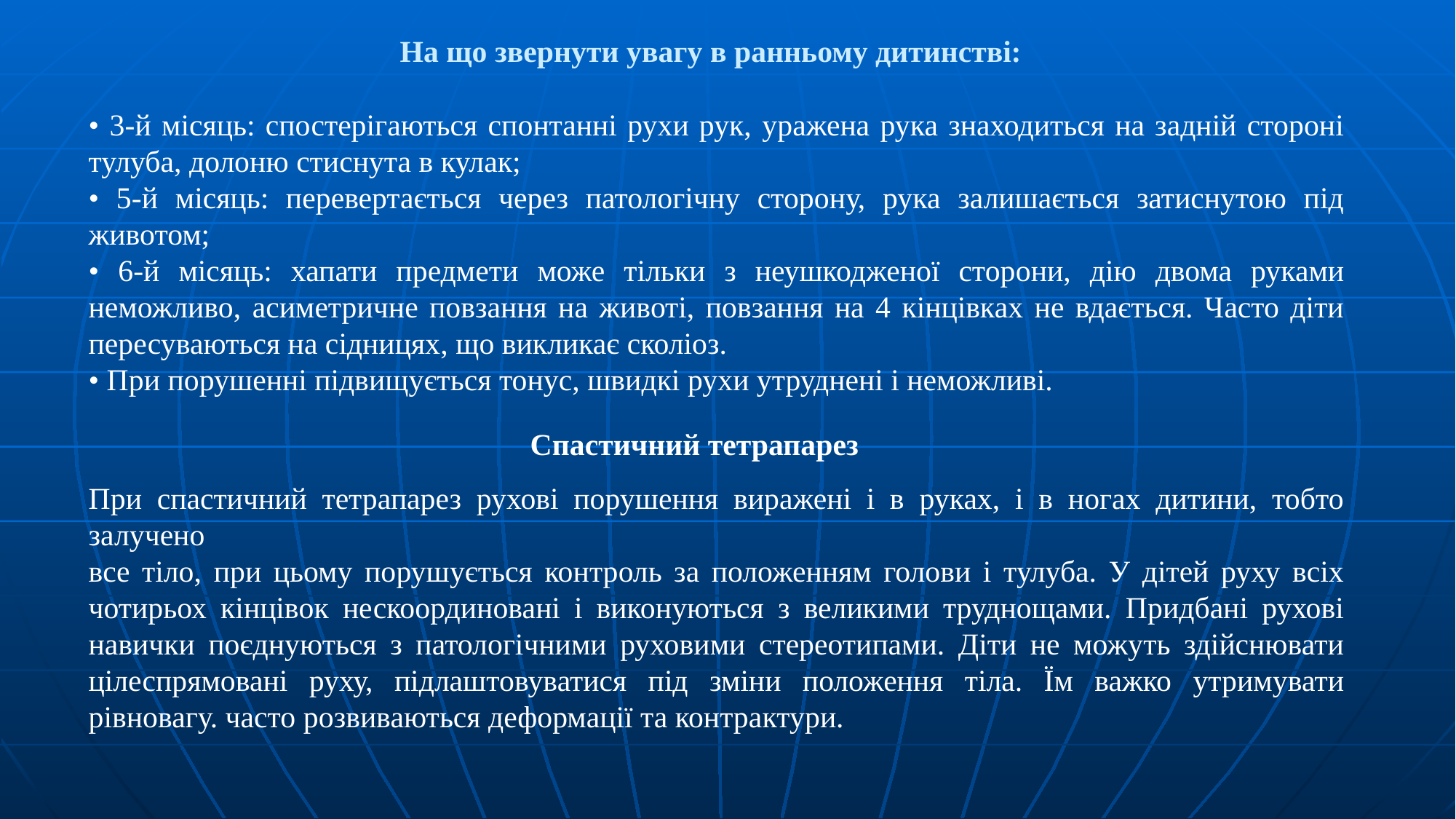

На що звернути увагу в ранньому дитинстві:
• 3-й місяць: спостерігаються спонтанні рухи рук, уражена рука знаходиться на задній стороні тулуба, долоню стиснута в кулак;
• 5-й місяць: перевертається через патологічну сторону, рука залишається затиснутою під животом;
• 6-й місяць: хапати предмети може тільки з неушкодженої сторони, дію двома руками неможливо, асиметричне повзання на животі, повзання на 4 кінцівках не вдається. Часто діти пересуваються на сідницях, що викликає сколіоз.
• При порушенні підвищується тонус, швидкі рухи утруднені і неможливі.
Спастичний тетрапарез
При спастичний тетрапарез рухові порушення виражені і в руках, і в ногах дитини, тобто залучено
все тіло, при цьому порушується контроль за положенням голови і тулуба. У дітей руху всіх чотирьох кінцівок нескоординовані і виконуються з великими труднощами. Придбані рухові навички поєднуються з патологічними руховими стереотипами. Діти не можуть здійснювати цілеспрямовані руху, підлаштовуватися під зміни положення тіла. Їм важко утримувати рівновагу. часто розвиваються деформації та контрактури.